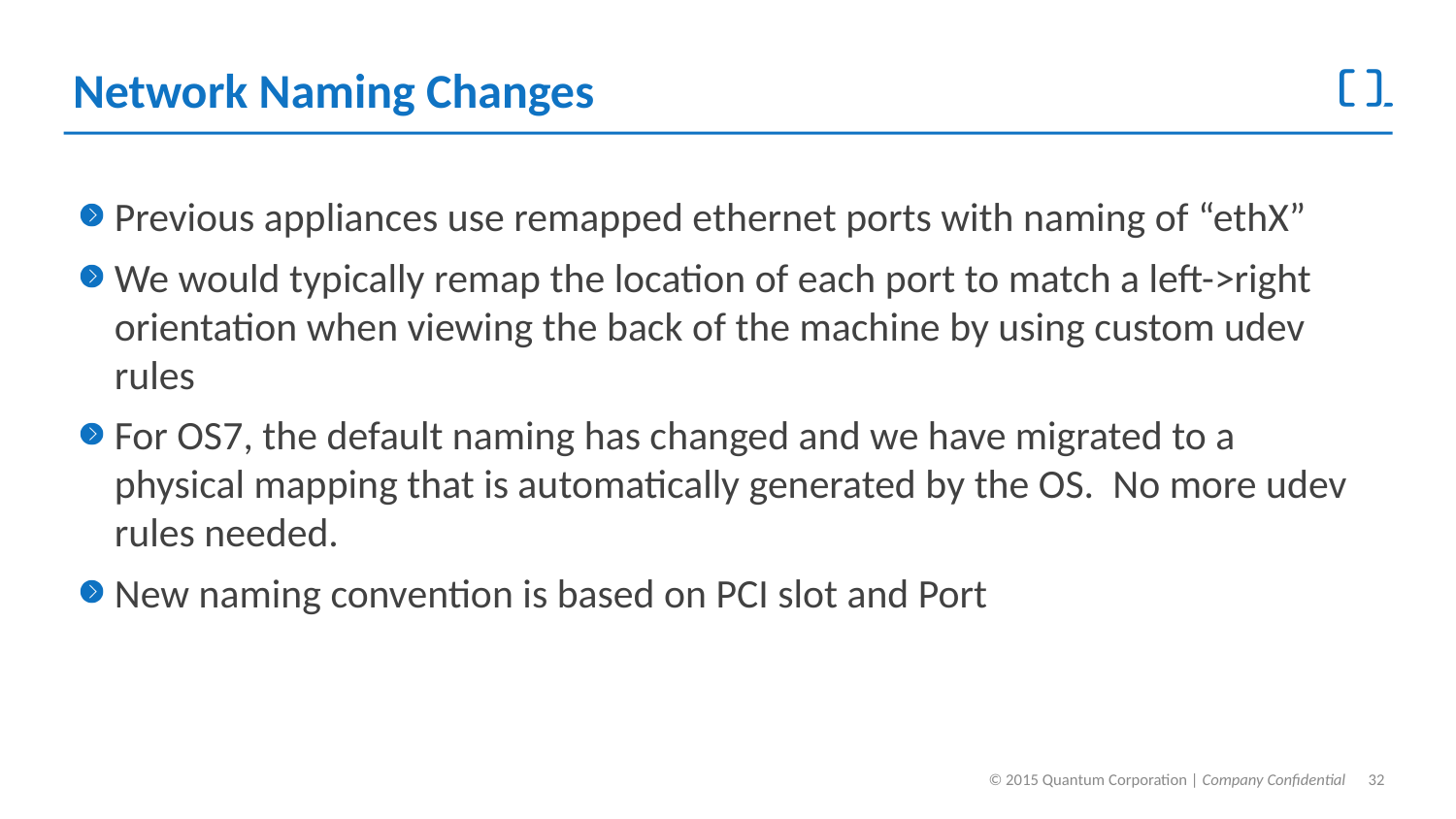

# Network Naming Changes
Previous appliances use remapped ethernet ports with naming of “ethX”
We would typically remap the location of each port to match a left->right orientation when viewing the back of the machine by using custom udev rules
For OS7, the default naming has changed and we have migrated to a physical mapping that is automatically generated by the OS.  No more udev rules needed.
New naming convention is based on PCI slot and Port